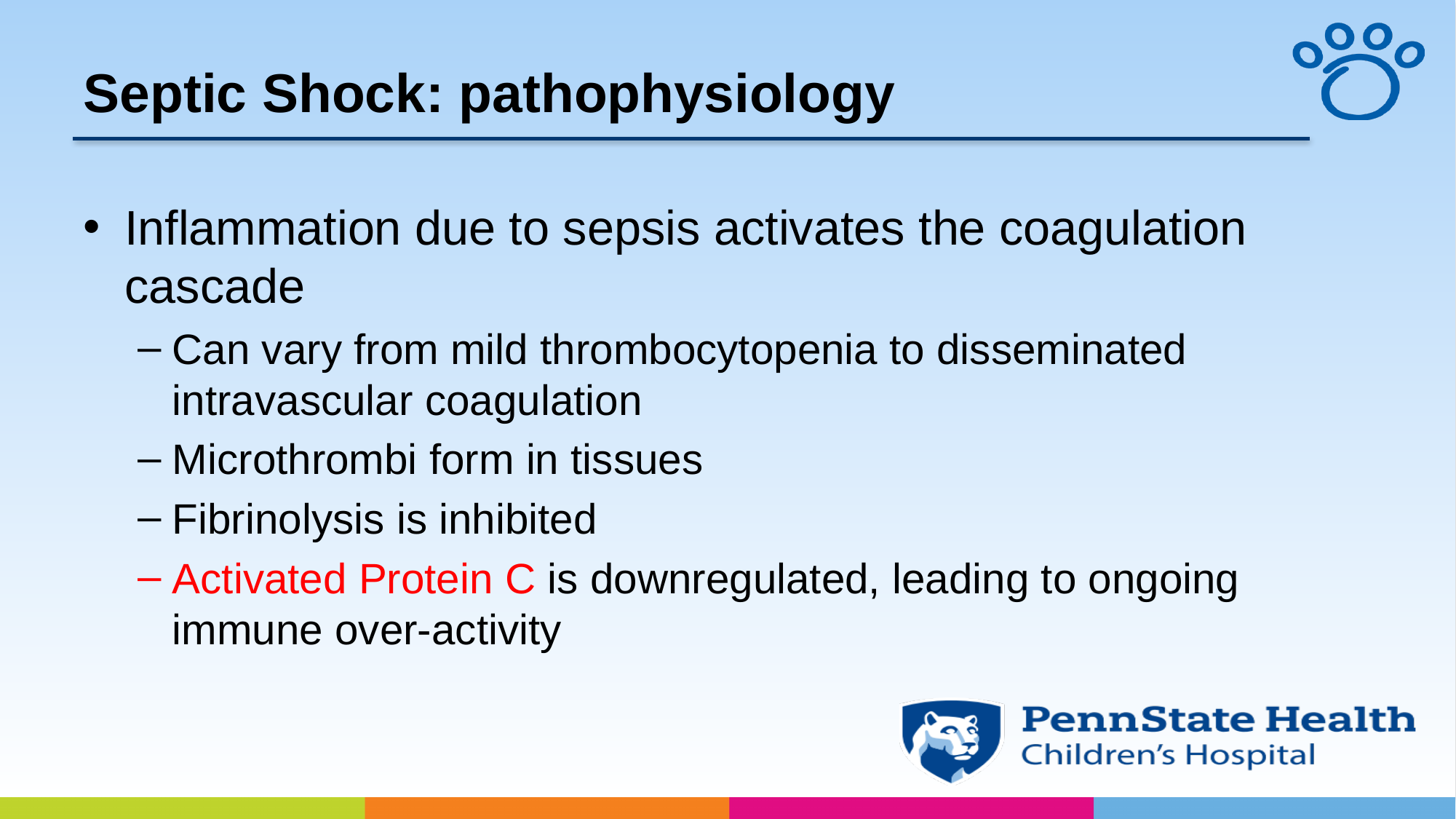

# Septic Shock: pathophysiology
Inflammation due to sepsis activates the coagulation cascade
Can vary from mild thrombocytopenia to disseminated intravascular coagulation
Microthrombi form in tissues
Fibrinolysis is inhibited
Activated Protein C is downregulated, leading to ongoing immune over-activity